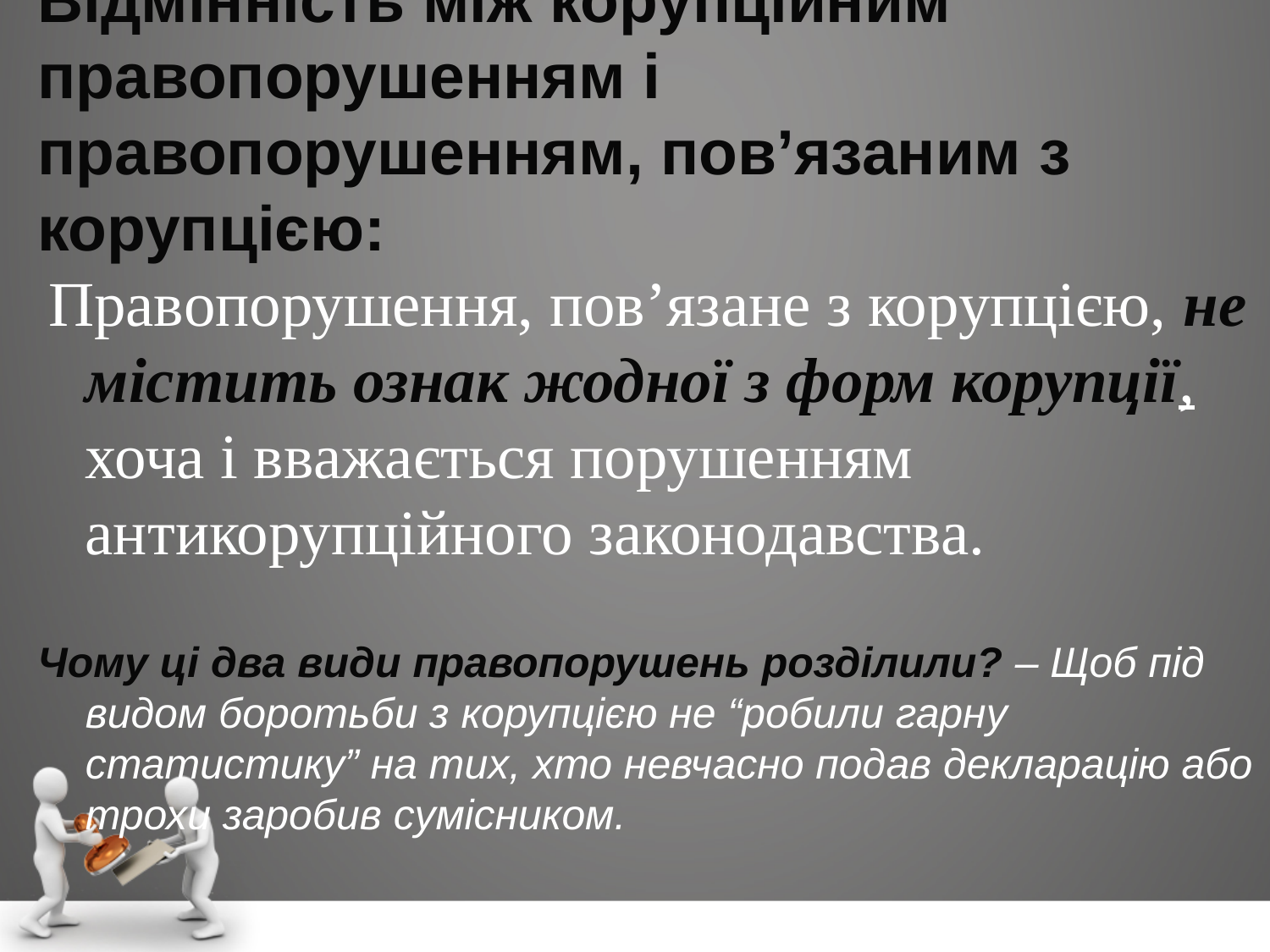

# Відмінність між корупційним правопорушенням і правопорушенням, пов’язаним з корупцією:
 Правопорушення, пов’язане з корупцією, не містить ознак жодної з форм корупції, хоча і вважається порушенням антикорупційного законодавства.

Чому ці два види правопорушень розділили? – Щоб під видом боротьби з корупцією не “робили гарну статистику” на тих, хто невчасно подав декларацію або трохи заробив сумісником.